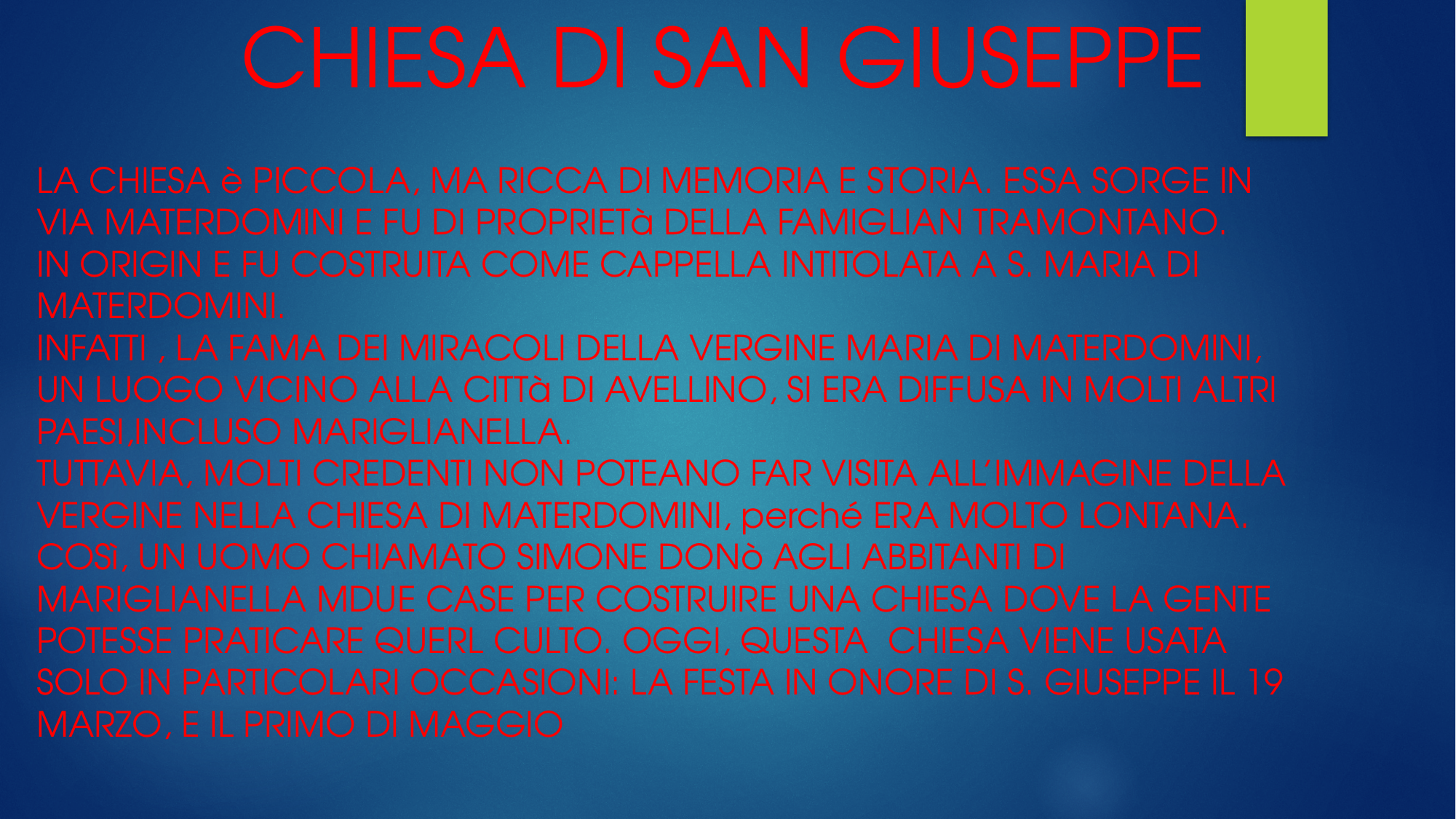

CHIESA DI SAN GIUSEPPE
LA CHIESA è PICCOLA, MA RICCA DI MEMORIA E STORIA. ESSA SORGE IN VIA MATERDOMINI E FU DI PROPRIETà DELLA FAMIGLIAN TRAMONTANO.
IN ORIGIN E FU COSTRUITA COME CAPPELLA INTITOLATA A S. MARIA DI MATERDOMINI.
INFATTI , LA FAMA DEI MIRACOLI DELLA VERGINE MARIA DI MATERDOMINI, UN LUOGO VICINO ALLA CITTà DI AVELLINO, SI ERA DIFFUSA IN MOLTI ALTRI PAESI,INCLUSO MARIGLIANELLA.
TUTTAVIA, MOLTI CREDENTI NON POTEANO FAR VISITA ALL’IMMAGINE DELLA VERGINE NELLA CHIESA DI MATERDOMINI, perché ERA MOLTO LONTANA. COSì, UN UOMO CHIAMATO SIMONE DONò AGLI ABBITANTI DI MARIGLIANELLA MDUE CASE PER COSTRUIRE UNA CHIESA DOVE LA GENTE POTESSE PRATICARE QUERL CULTO. OGGI, QUESTA  CHIESA VIENE USATA SOLO IN PARTICOLARI OCCASIONI: LA FESTA IN ONORE DI S. GIUSEPPE IL 19 MARZO, E IL PRIMO DI MAGGIO